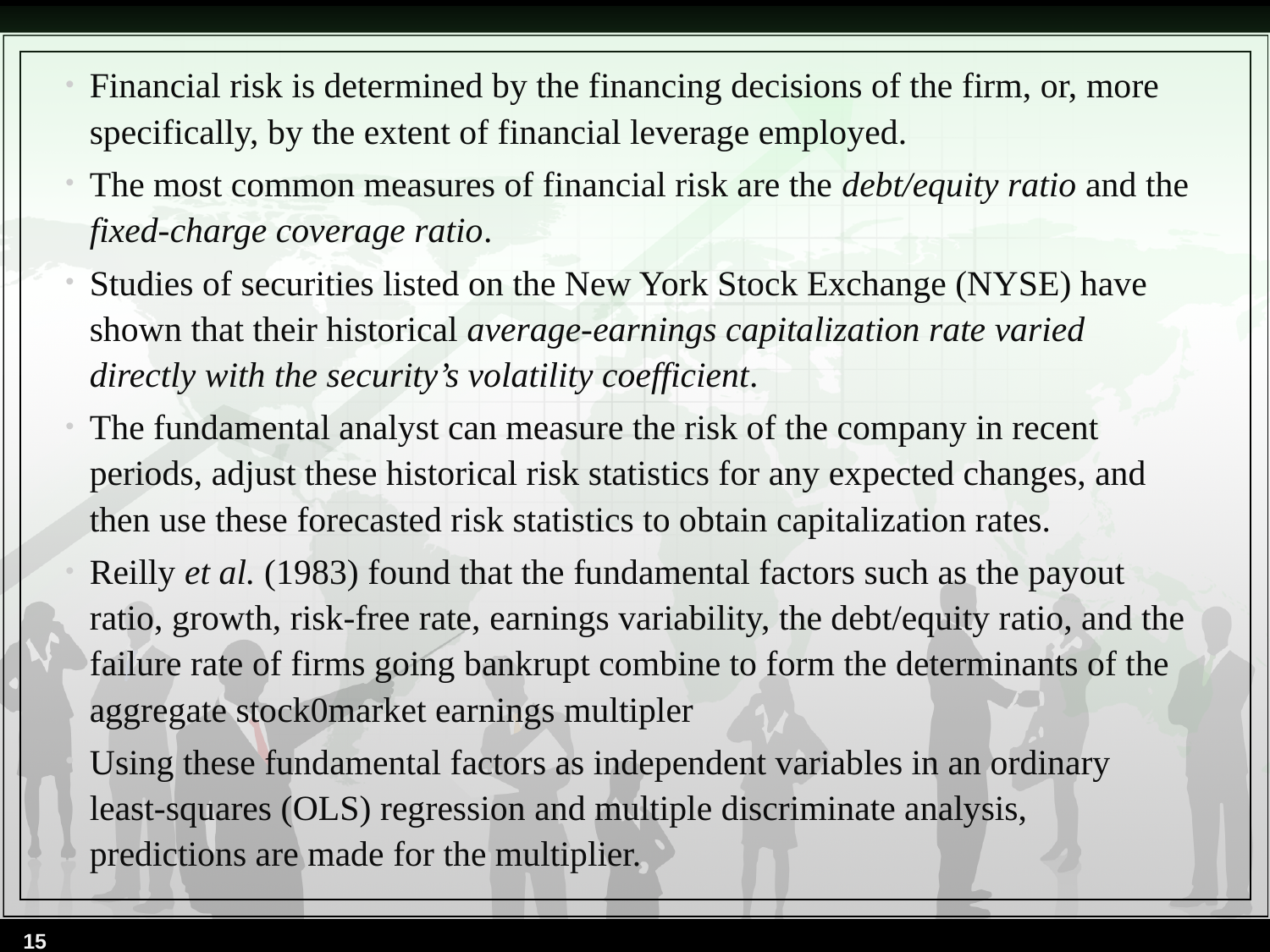

Financial risk is determined by the financing decisions of the firm, or, more specifically, by the extent of financial leverage employed.
The most common measures of financial risk are the debt/equity ratio and the fixed-charge coverage ratio.
Studies of securities listed on the New York Stock Exchange (NYSE) have shown that their historical average-earnings capitalization rate varied directly with the security’s volatility coefficient.
The fundamental analyst can measure the risk of the company in recent periods, adjust these historical risk statistics for any expected changes, and then use these forecasted risk statistics to obtain capitalization rates.
Reilly et al. (1983) found that the fundamental factors such as the payout ratio, growth, risk-free rate, earnings variability, the debt/equity ratio, and the failure rate of firms going bankrupt combine to form the determinants of the aggregate stock0market earnings multipler
Using these fundamental factors as independent variables in an ordinary least-squares (OLS) regression and multiple discriminate analysis, predictions are made for the multiplier.
15